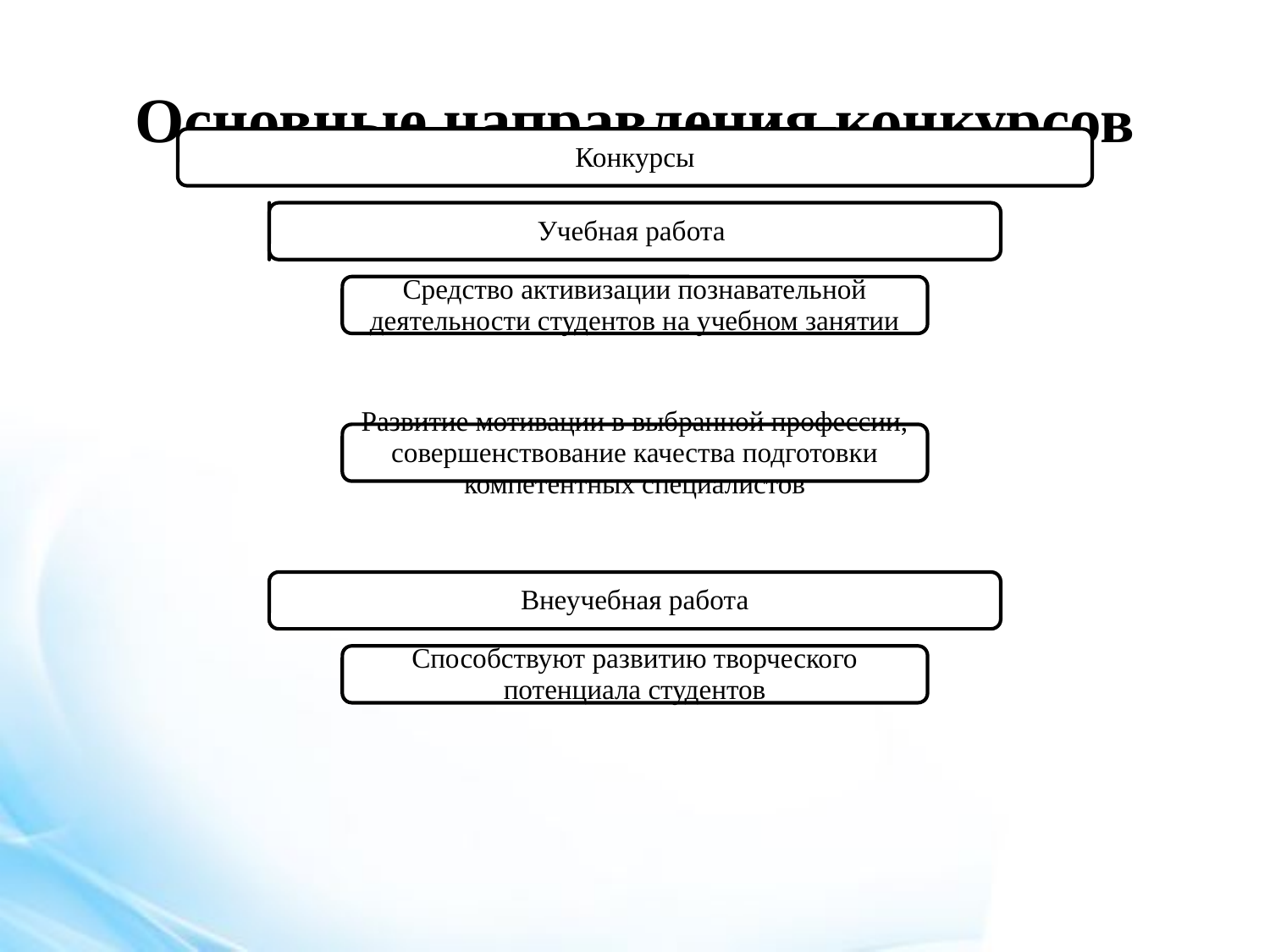

# Основные направления конкурсов
Конкурсы
Учебная работа
Средство активизации познавательной деятельности студентов на учебном занятии
Развитие мотивации в выбранной профессии, совершенствование качества подготовки компетентных специалистов
Внеучебная работа
Способствуют развитию творческого потенциала студентов